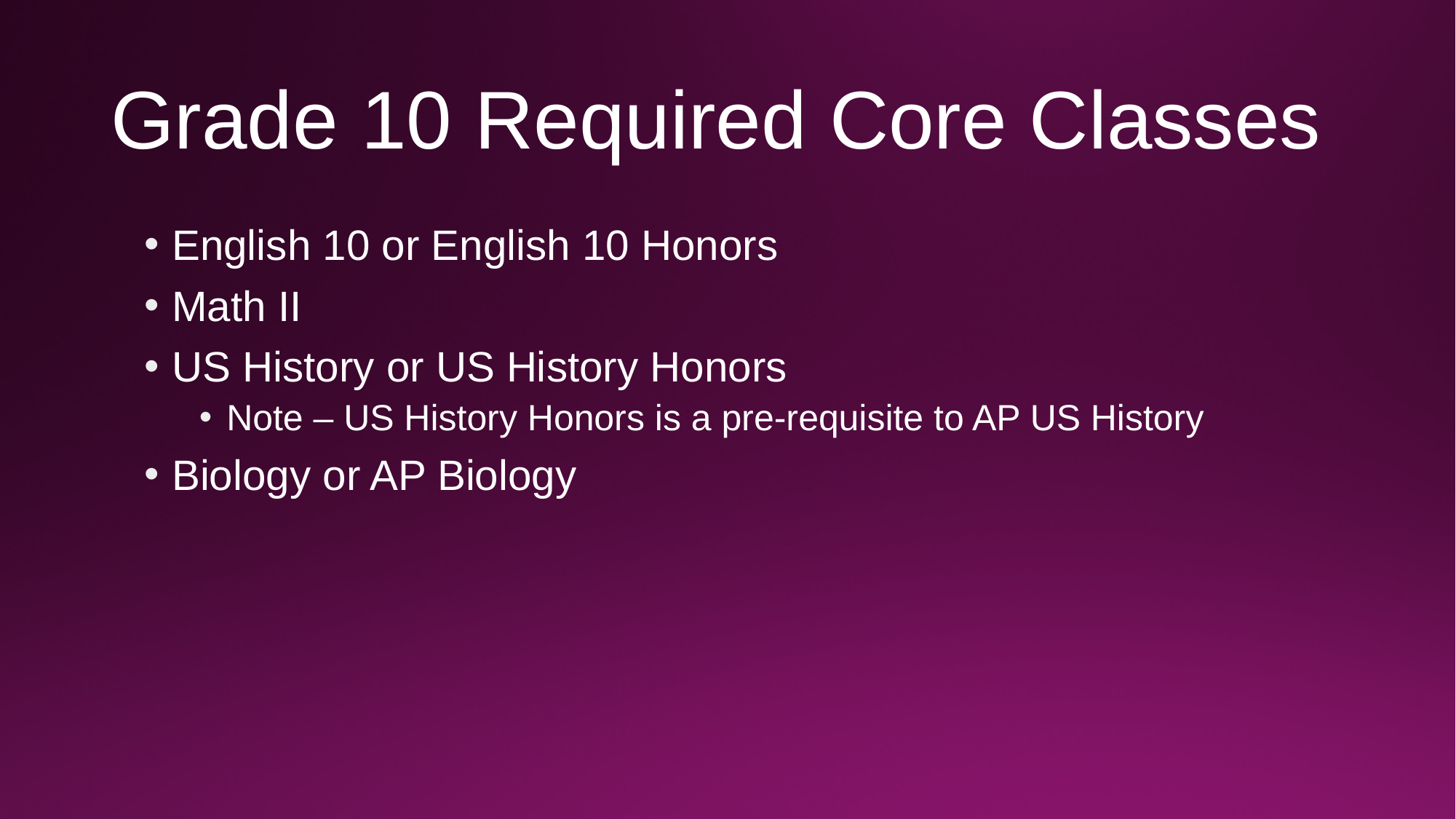

# Grade 10 Required Core Classes
English 10 or English 10 Honors
Math II
US History or US History Honors
Note – US History Honors is a pre-requisite to AP US History
Biology or AP Biology